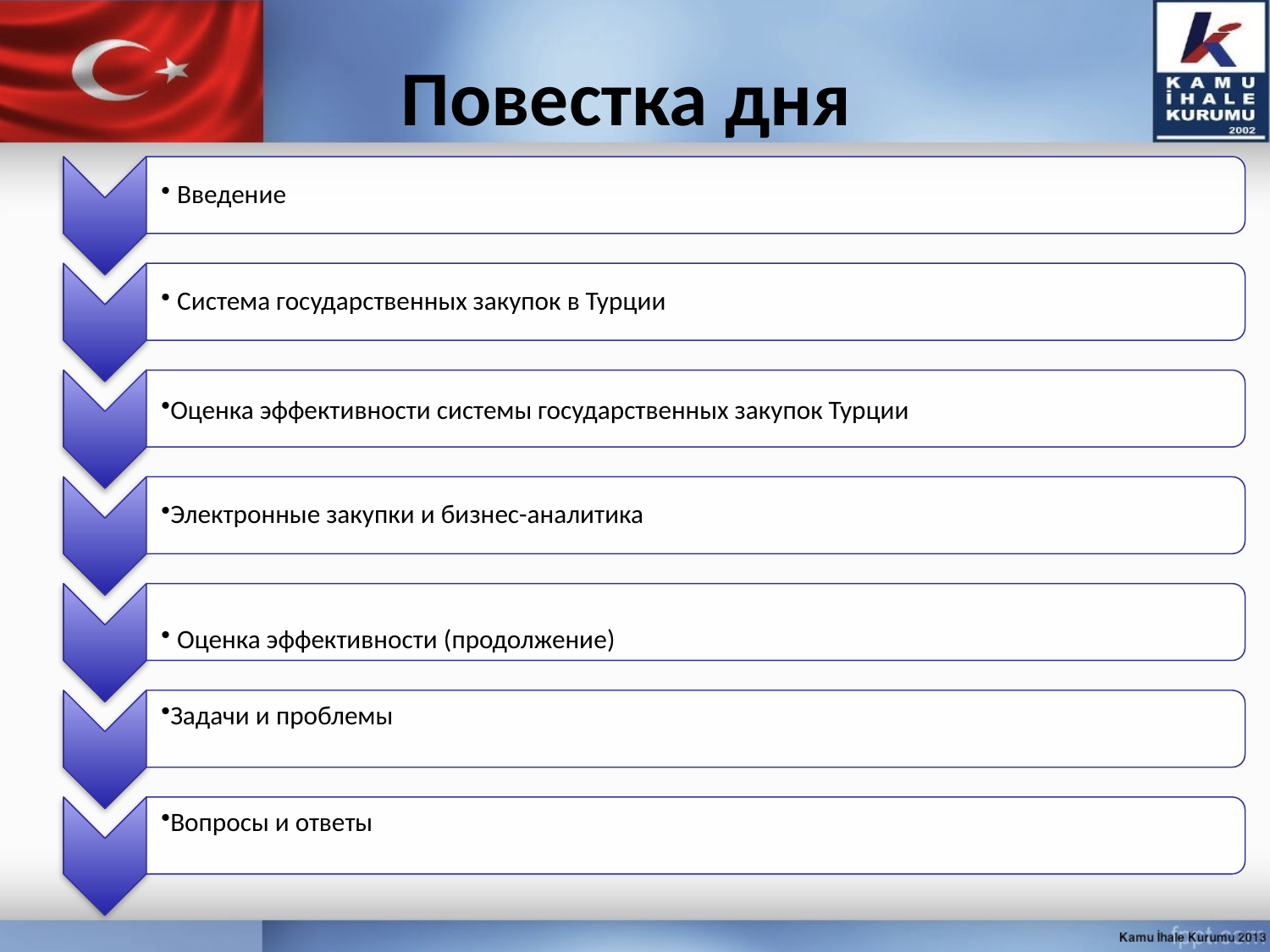

# Повестка дня

Введение

Система государственных закупок в Турции

Оценка эффективности системы государственных закупок Турции

Электронные закупки и бизнес-аналитика

Оценка эффективности (продолжение)

Задачи и проблемы

Вопросы и ответы